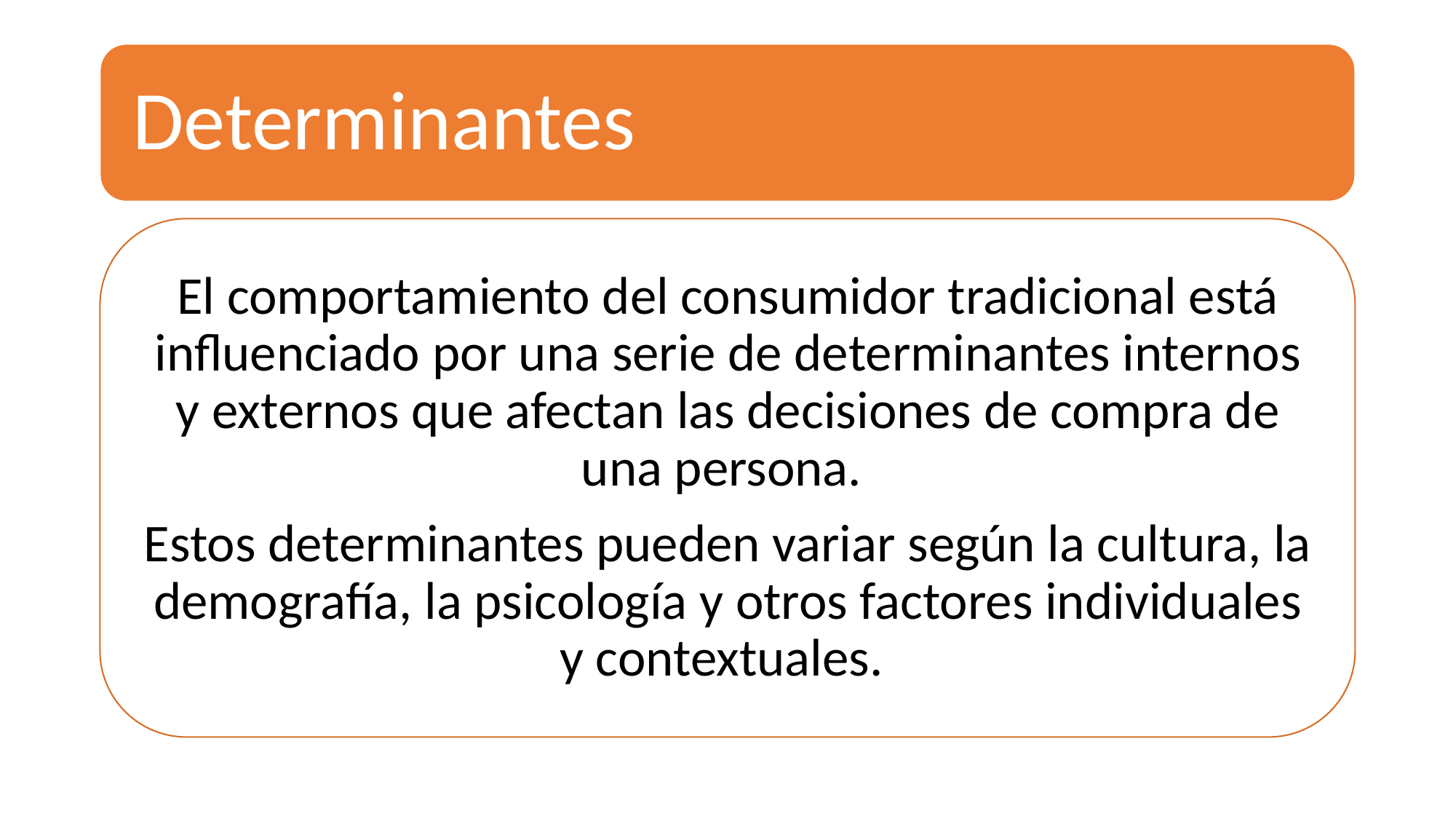

Determinantes

El comportamiento del consumidor tradicional está influenciado por una serie de determinantes internos y externos que afectan las decisiones de compra de una persona.
Estos determinantes pueden variar según la cultura, la demografía, la psicología y otros factores individuales y contextuales.